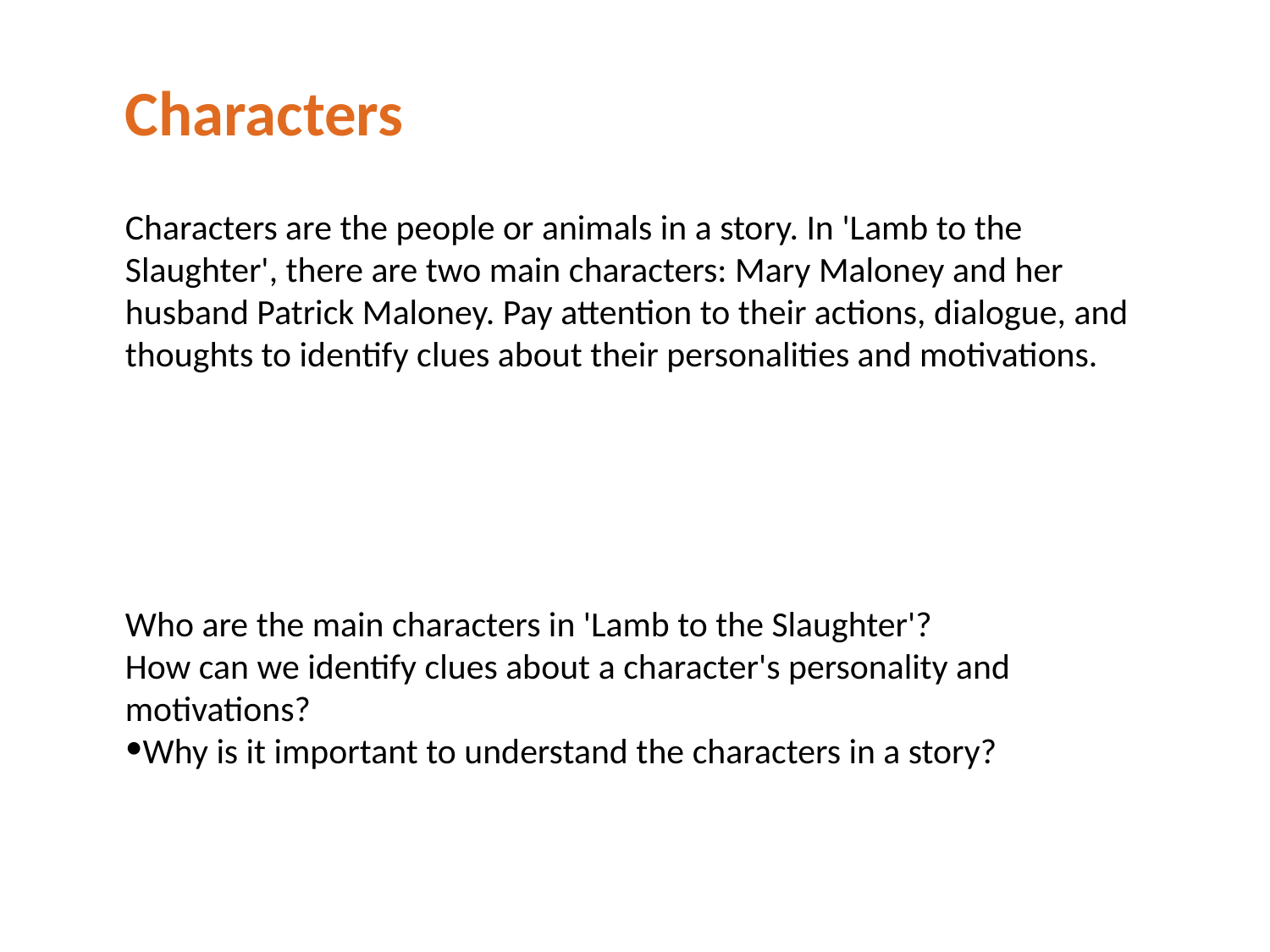

Characters
Characters are the people or animals in a story. In 'Lamb to the Slaughter', there are two main characters: Mary Maloney and her husband Patrick Maloney. Pay attention to their actions, dialogue, and thoughts to identify clues about their personalities and motivations.
Who are the main characters in 'Lamb to the Slaughter'?
How can we identify clues about a character's personality and motivations?
Why is it important to understand the characters in a story?